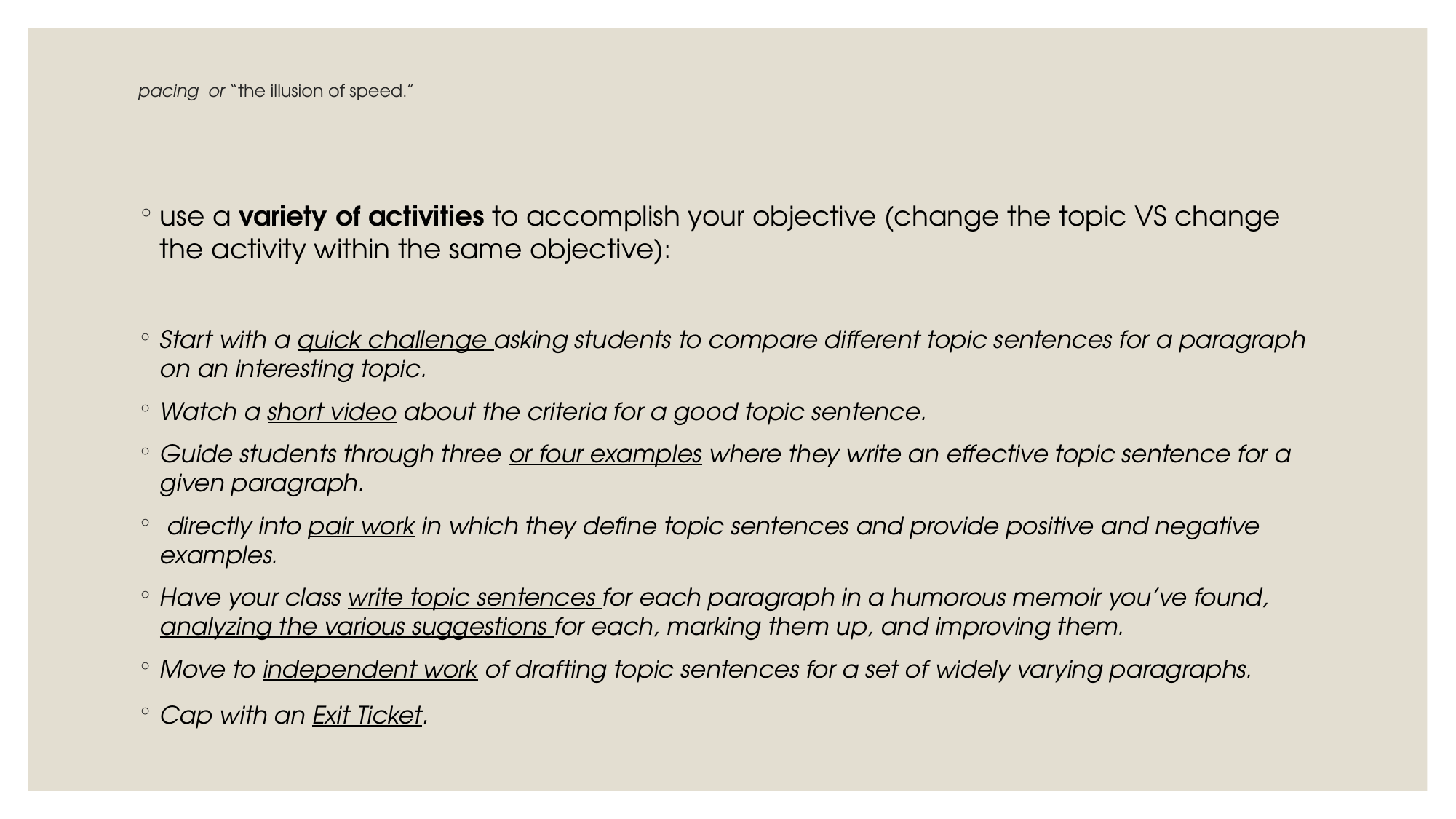

# pacing  or “the illusion of speed.”
use a variety of activities to accomplish your objective (change the topic VS change the activity within the same objective):

Start with a quick challenge asking students to compare different topic sentences for a paragraph on an interesting topic.
Watch a short video about the criteria for a good topic sentence.
Guide students through three or four examples where they write an effective topic sentence for a given paragraph.
 directly into pair work in which they define topic sentences and provide positive and negative examples.
Have your class write topic sentences for each paragraph in a humorous memoir you’ve found, analyzing the various suggestions for each, marking them up, and improving them.
Move to independent work of drafting topic sentences for a set of widely varying paragraphs.
Cap with an Exit Ticket.